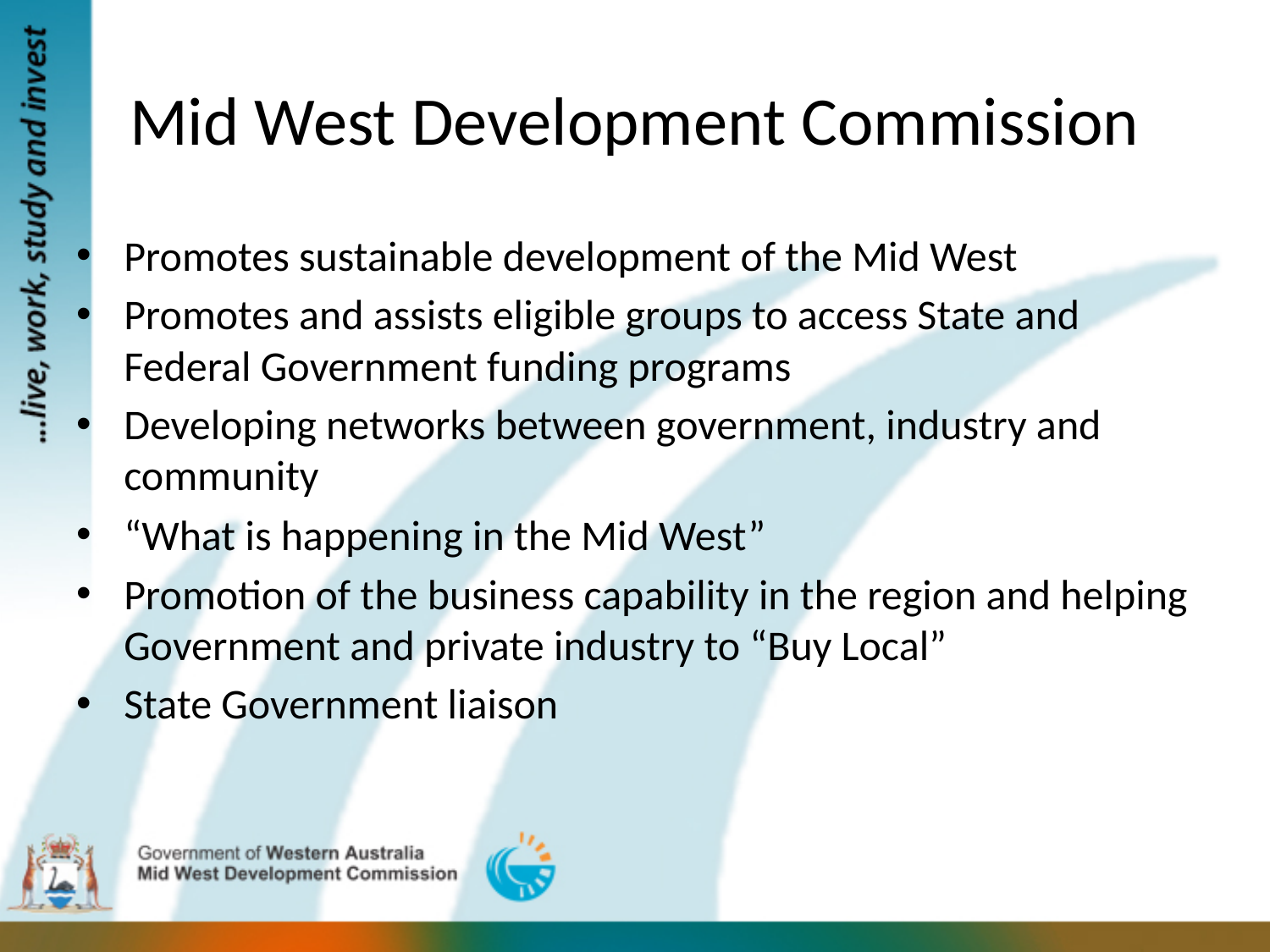

# Mid West Development Commission
Promotes sustainable development of the Mid West
Promotes and assists eligible groups to access State and Federal Government funding programs
Developing networks between government, industry and community
“What is happening in the Mid West”
Promotion of the business capability in the region and helping Government and private industry to “Buy Local”
State Government liaison